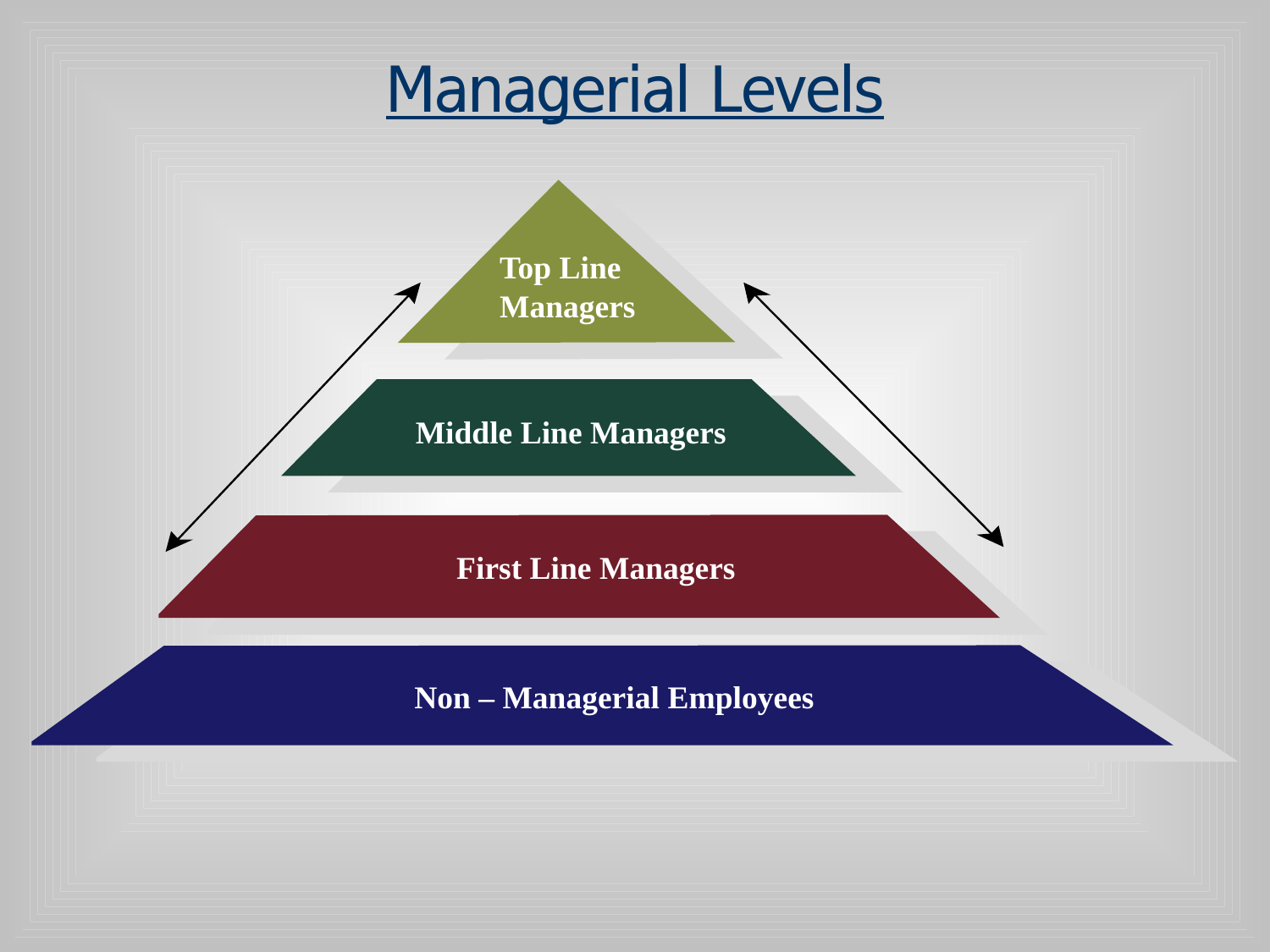

# Managerial Levels

Top Line
Managers

Middle Line Managers

First Line Managers

Non – Managerial Employees